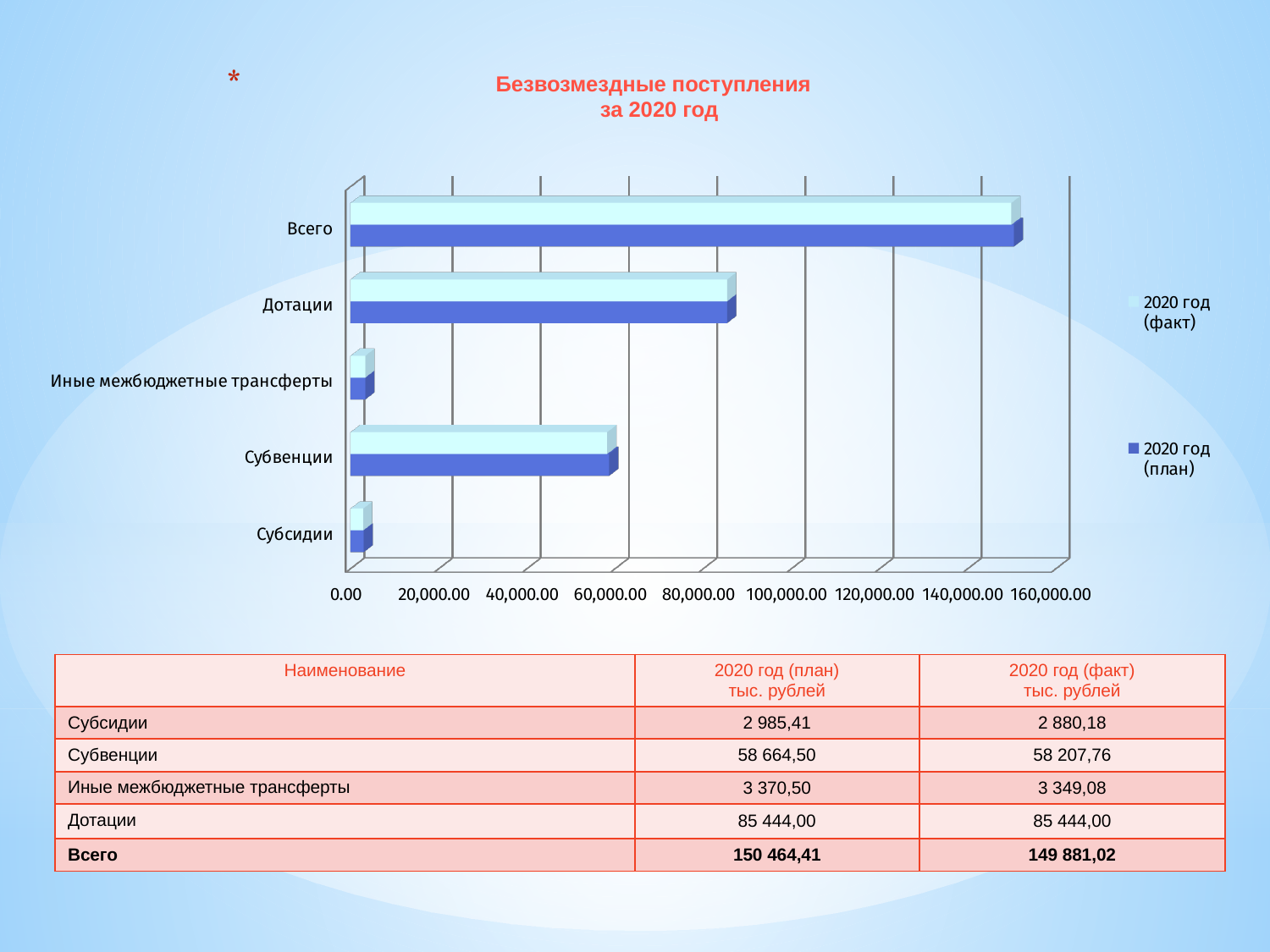

# Безвозмездные поступления за 2020 год

[unsupported chart]

| Наименование | 2020 год (план) тыс. рублей | 2020 год (факт) тыс. рублей |
| --- | --- | --- |
| Субсидии | 2 985,41 | 2 880,18 |
| Субвенции | 58 664,50 | 58 207,76 |
| Иные межбюджетные трансферты | 3 370,50 | 3 349,08 |
| Дотации | 85 444,00 | 85 444,00 |
| Всего | 150 464,41 | 149 881,02 |